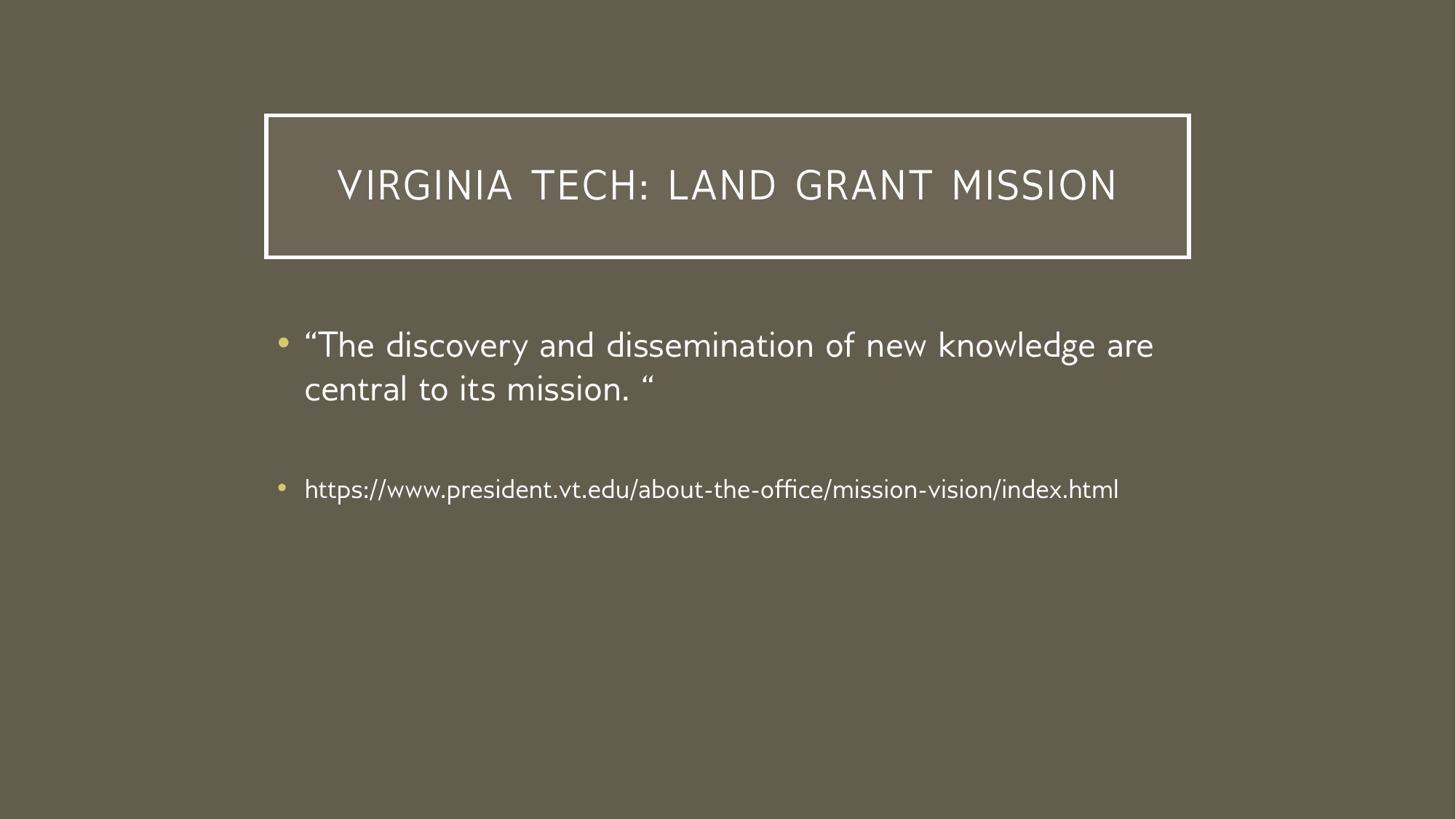

# Virginia Tech: Land grant mission
“The discovery and dissemination of new knowledge are central to its mission. “

https://www.president.vt.edu/about-the-office/mission-vision/index.html